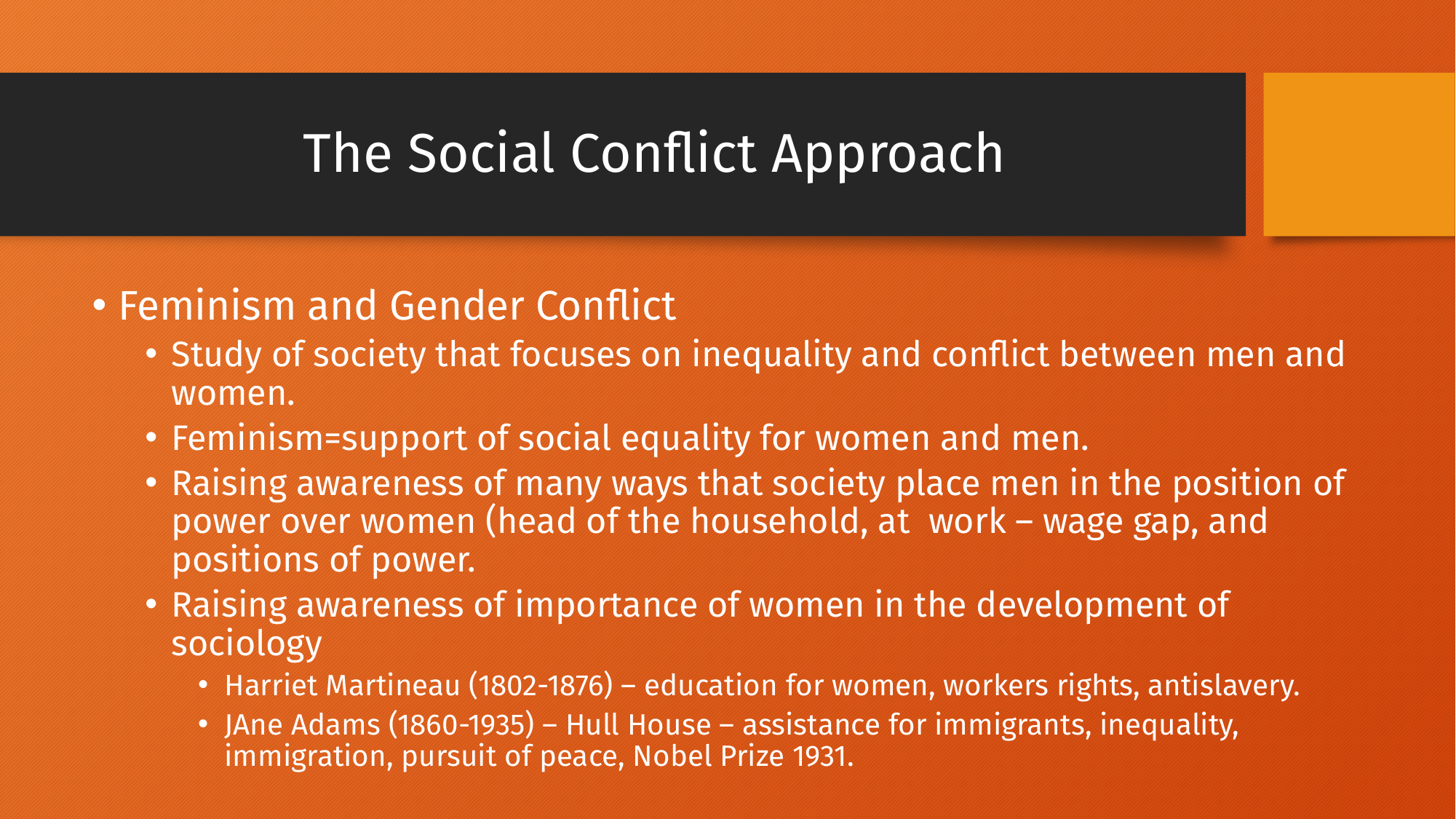

# The Social Conflict Approach
Feminism and Gender Conflict
Study of society that focuses on inequality and conflict between men and women.
Feminism=support of social equality for women and men.
Raising awareness of many ways that society place men in the position of power over women (head of the household, at  work – wage gap, and positions of power.
Raising awareness of importance of women in the development of sociology
Harriet Martineau (1802-1876) – education for women, workers rights, antislavery.
JAne Adams (1860-1935) – Hull House – assistance for immigrants, inequality, immigration, pursuit of peace, Nobel Prize 1931.